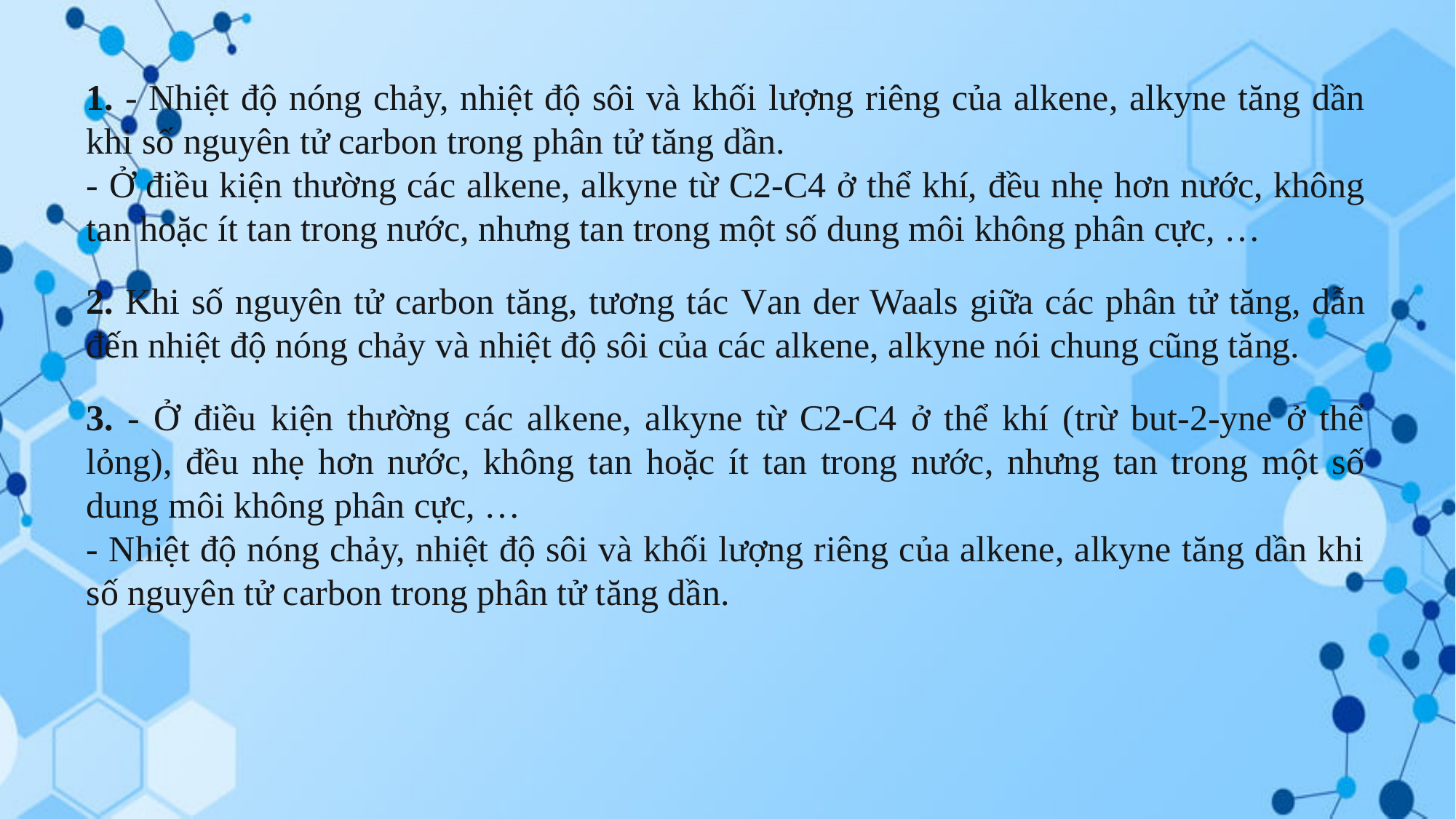

1. - Nhiệt độ nóng chảy, nhiệt độ sôi và khối lượng riêng của alkene, alkyne tăng dần khi số nguyên tử carbon trong phân tử tăng dần.
- Ở điều kiện thường các alkene, alkyne từ C2-C4 ở thể khí, đều nhẹ hơn nước, không tan hoặc ít tan trong nước, nhưng tan trong một số dung môi không phân cực, …
2. Khi số nguyên tử carbon tăng, tương tác Van der Waals giữa các phân tử tăng, dẫn đến nhiệt độ nóng chảy và nhiệt độ sôi của các alkene, alkyne nói chung cũng tăng.
3. - Ở điều kiện thường các alkene, alkyne từ C2-C4 ở thể khí (trừ but-2-yne ở thể lỏng), đều nhẹ hơn nước, không tan hoặc ít tan trong nước, nhưng tan trong một số dung môi không phân cực, …
- Nhiệt độ nóng chảy, nhiệt độ sôi và khối lượng riêng của alkene, alkyne tăng dần khi số nguyên tử carbon trong phân tử tăng dần.